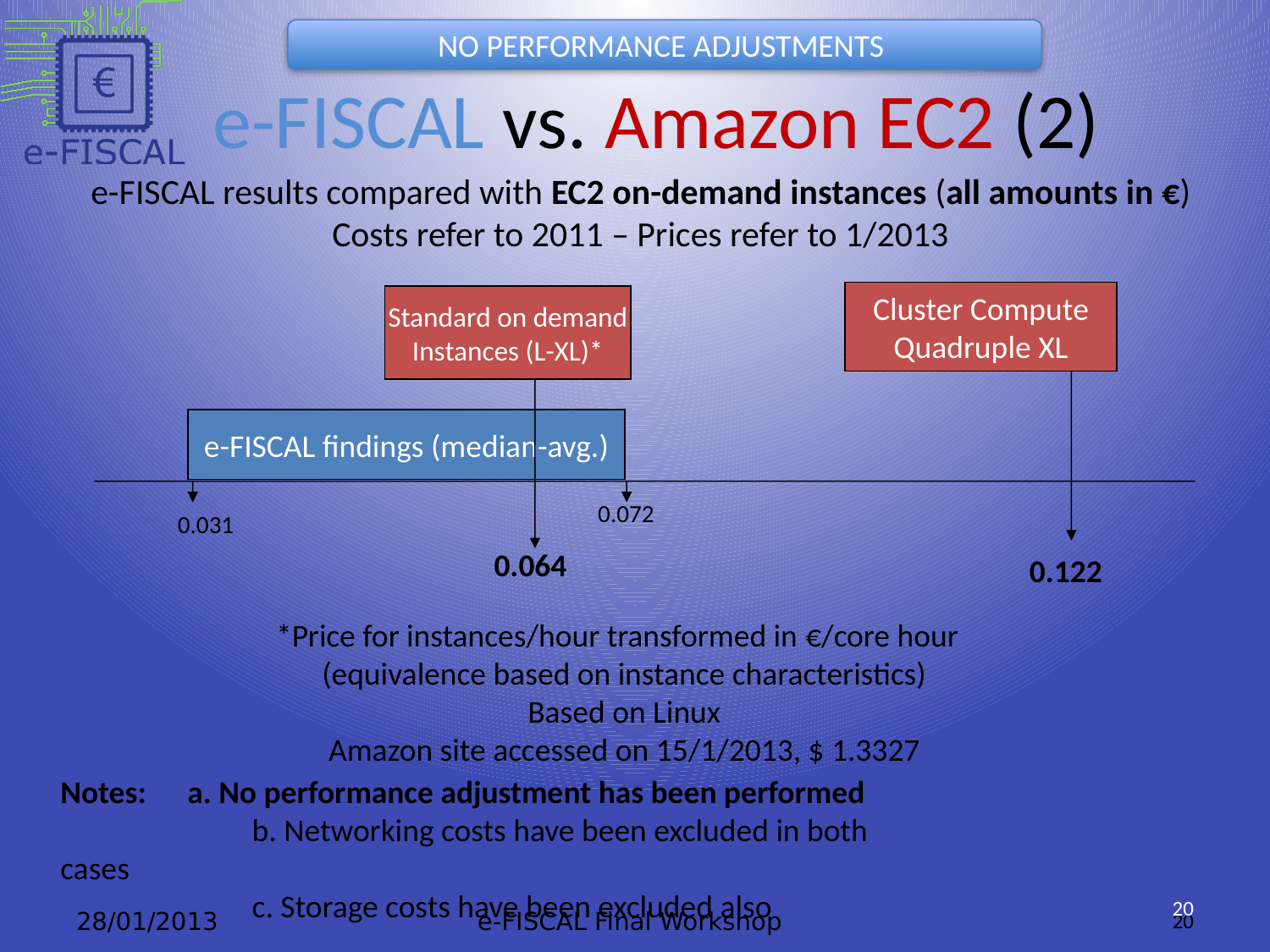

NO PERFORMANCE ADJUSTMENTS
# e-FISCAL vs. Amazon EC2 (2)
e-FISCAL results compared with EC2 on-demand instances (all amounts in €)
Costs refer to 2011 – Prices refer to 1/2013
Cluster Compute
Quadruple XL

0.122
Standard on demand
Instances (L-XL)*

0.064

e-FISCAL findings (median-avg.)

0.072
0.031
*Price for instances/hour transformed in €/core hour
(equivalence based on instance characteristics)
Based on Linux
Amazon site accessed on 15/1/2013, $ 1.3327
Notes: 	a. No performance adjustment has been performed
	         b. Networking costs have been excluded in both cases
	         c. Storage costs have been excluded also
20
28/01/2013
e-FISCAL Final Workshop
20